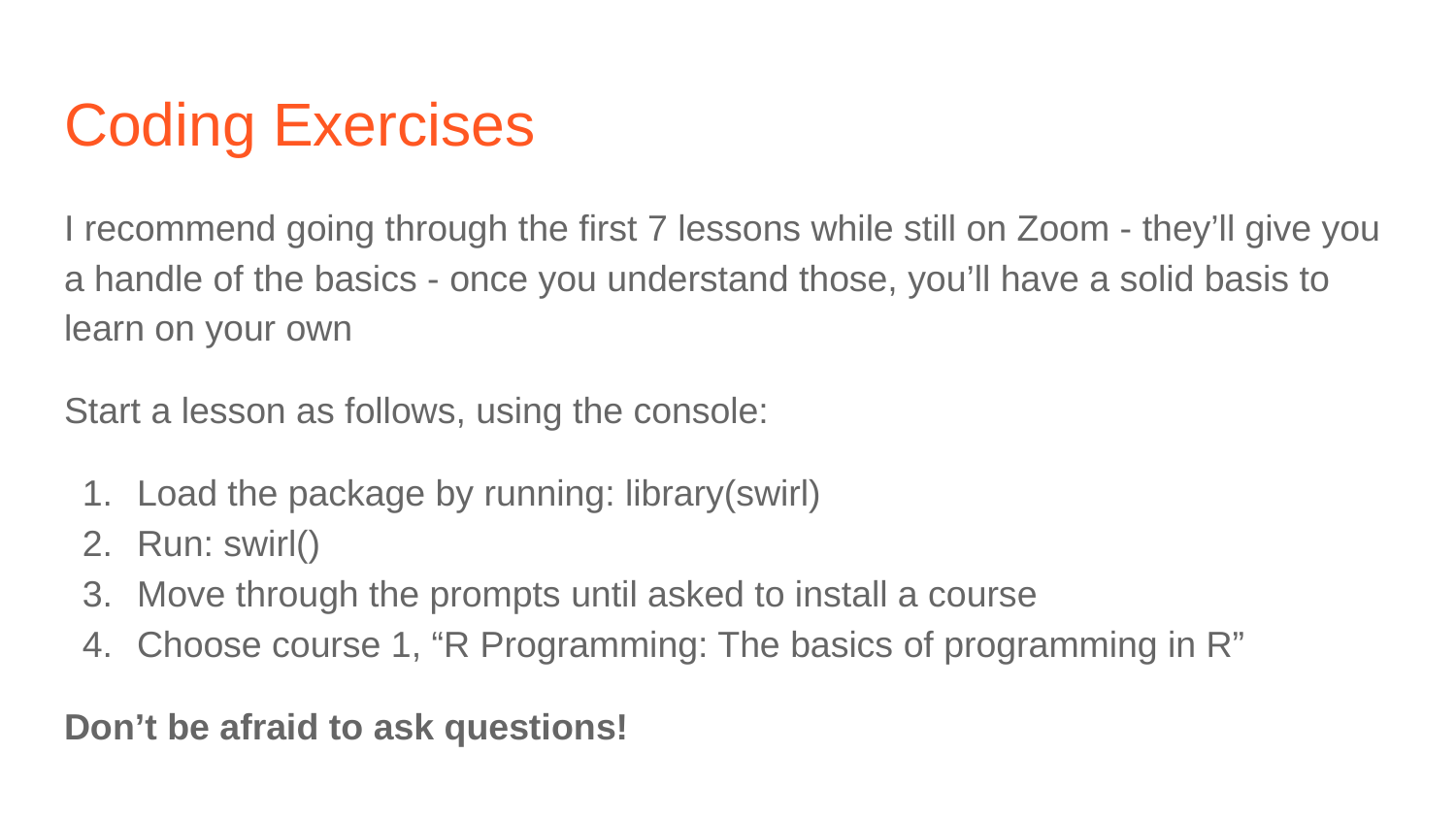

# Coding Exercises
I recommend going through the first 7 lessons while still on Zoom - they’ll give you a handle of the basics - once you understand those, you’ll have a solid basis to learn on your own
Start a lesson as follows, using the console:
Load the package by running: library(swirl)
Run: swirl()
Move through the prompts until asked to install a course
Choose course 1, “R Programming: The basics of programming in R”
Don’t be afraid to ask questions!